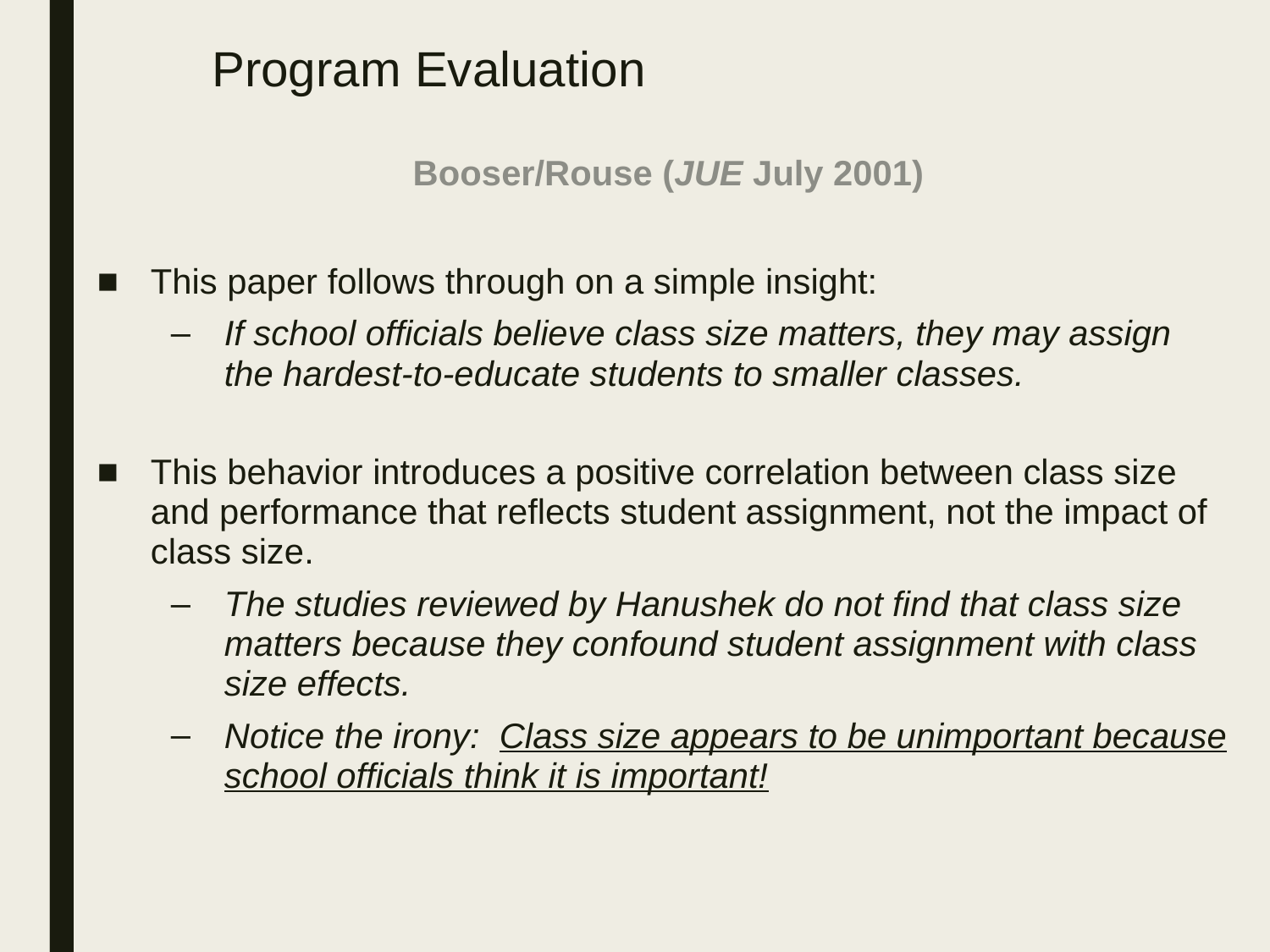

# Program Evaluation
Booser/Rouse (JUE July 2001)

This paper follows through on a simple insight:
If school officials believe class size matters, they may assign the hardest-to-educate students to smaller classes.

This behavior introduces a positive correlation between class size and performance that reflects student assignment, not the impact of class size.
The studies reviewed by Hanushek do not find that class size matters because they confound student assignment with class size effects.
Notice the irony:  Class size appears to be unimportant because school officials think it is important!